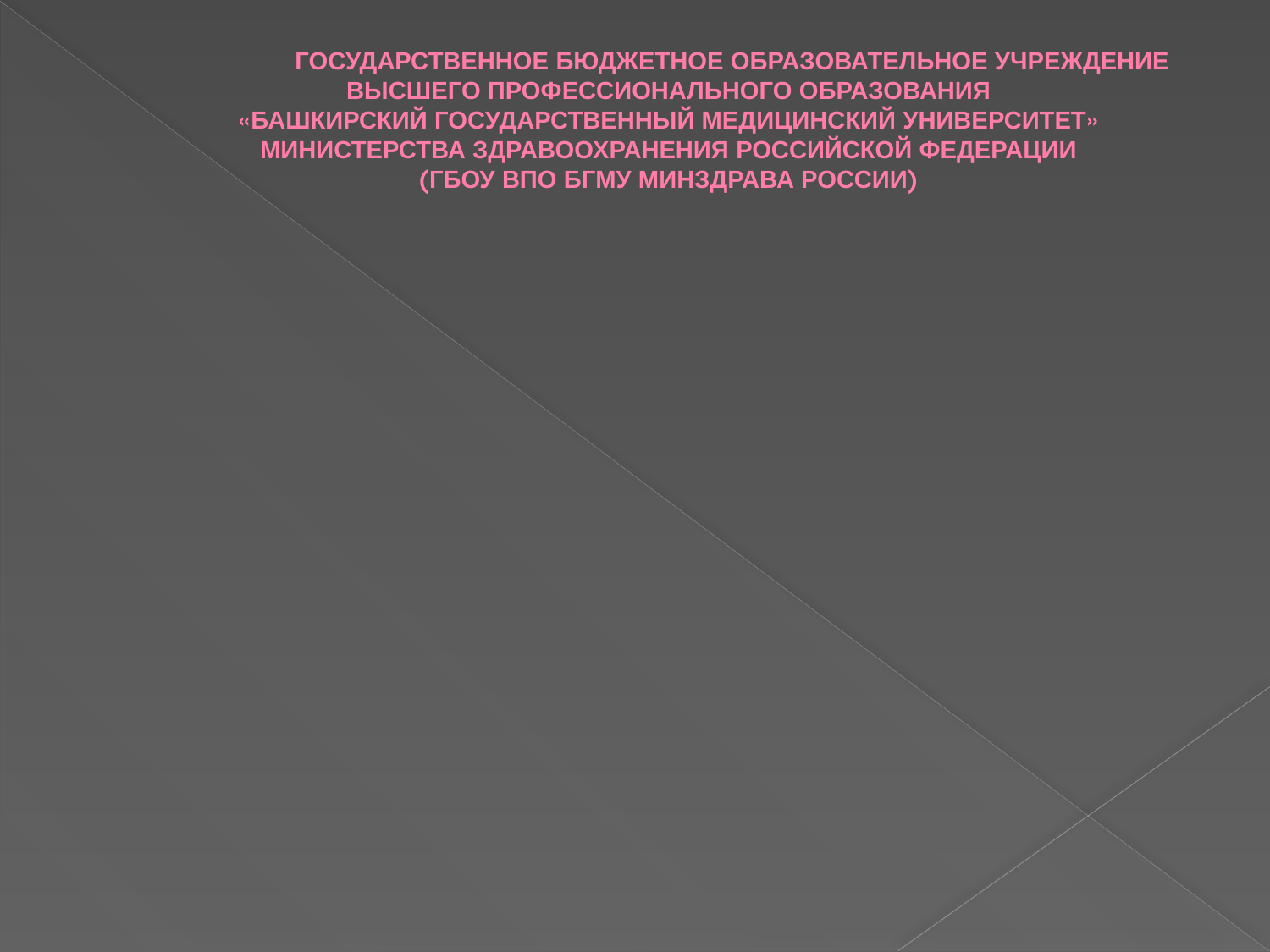

# ГОСУДАРСТВЕННОЕ БЮДЖЕТНОЕ ОБРАЗОВАТЕЛЬНОЕ УЧРЕЖДЕНИЕ ВЫСШЕГО ПРОФЕССИОНАЛЬНОГО ОБРАЗОВАНИЯ «БАШКИРСКИЙ ГОСУДАРСТВЕННЫЙ МЕДИЦИНСКИЙ УНИВЕРСИТЕТ» МИНИСТЕРСТВА ЗДРАВООХРАНЕНИЯ РОССИЙСКОЙ ФЕДЕРАЦИИ (ГБОУ ВПО БГМУ МИНЗДРАВА РОССИИ)